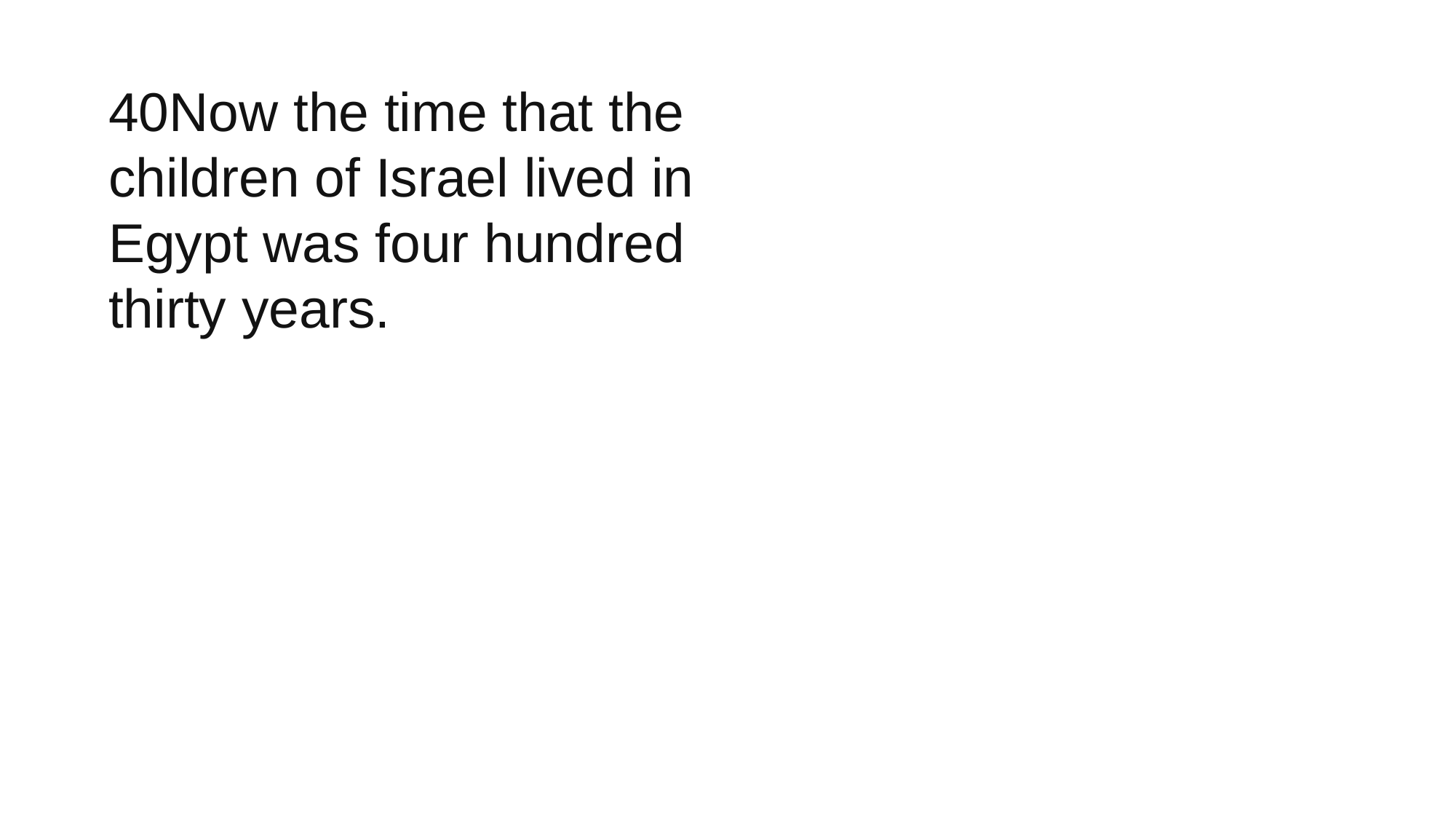

1 Samuel
40Now the time that the children of Israel lived in Egypt was four hundred thirty years.